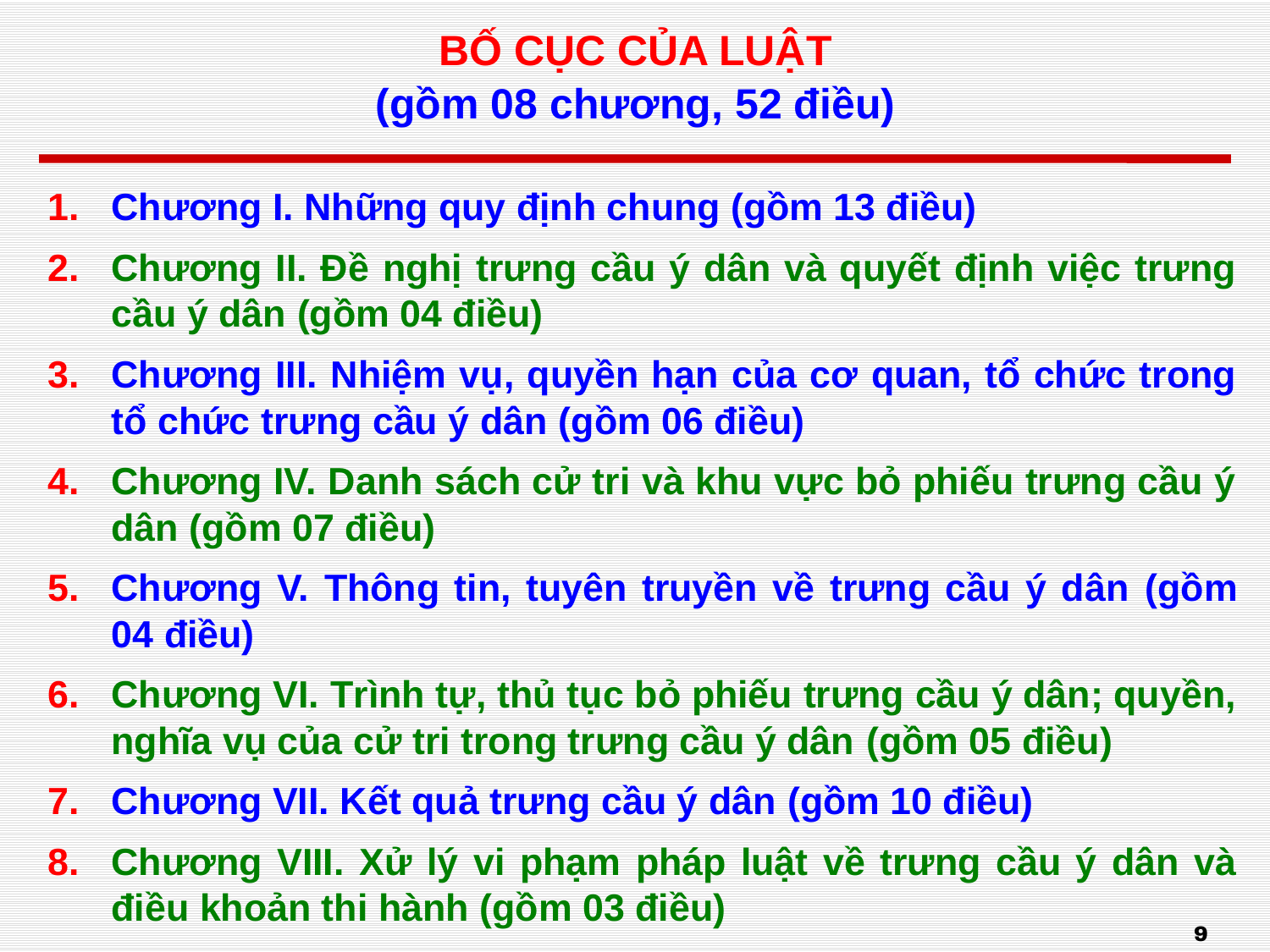

# BỐ CỤC CỦA LUẬT (gồm 08 chương, 52 điều)
Chương I. Những quy định chung (gồm 13 điều)
Chương II. Đề nghị trưng cầu ý dân và quyết định việc trưng cầu ý dân (gồm 04 điều)
Chương III. Nhiệm vụ, quyền hạn của cơ quan, tổ chức trong tổ chức trưng cầu ý dân (gồm 06 điều)
Chương IV. Danh sách cử tri và khu vực bỏ phiếu trưng cầu ý dân (gồm 07 điều)
Chương V. Thông tin, tuyên truyền về trưng cầu ý dân (gồm 04 điều)
Chương VI. Trình tự, thủ tục bỏ phiếu trưng cầu ý dân; quyền, nghĩa vụ của cử tri trong trưng cầu ý dân (gồm 05 điều)
Chương VII. Kết quả trưng cầu ý dân (gồm 10 điều)
Chương VIII. Xử lý vi phạm pháp luật về trưng cầu ý dân và điều khoản thi hành (gồm 03 điều)